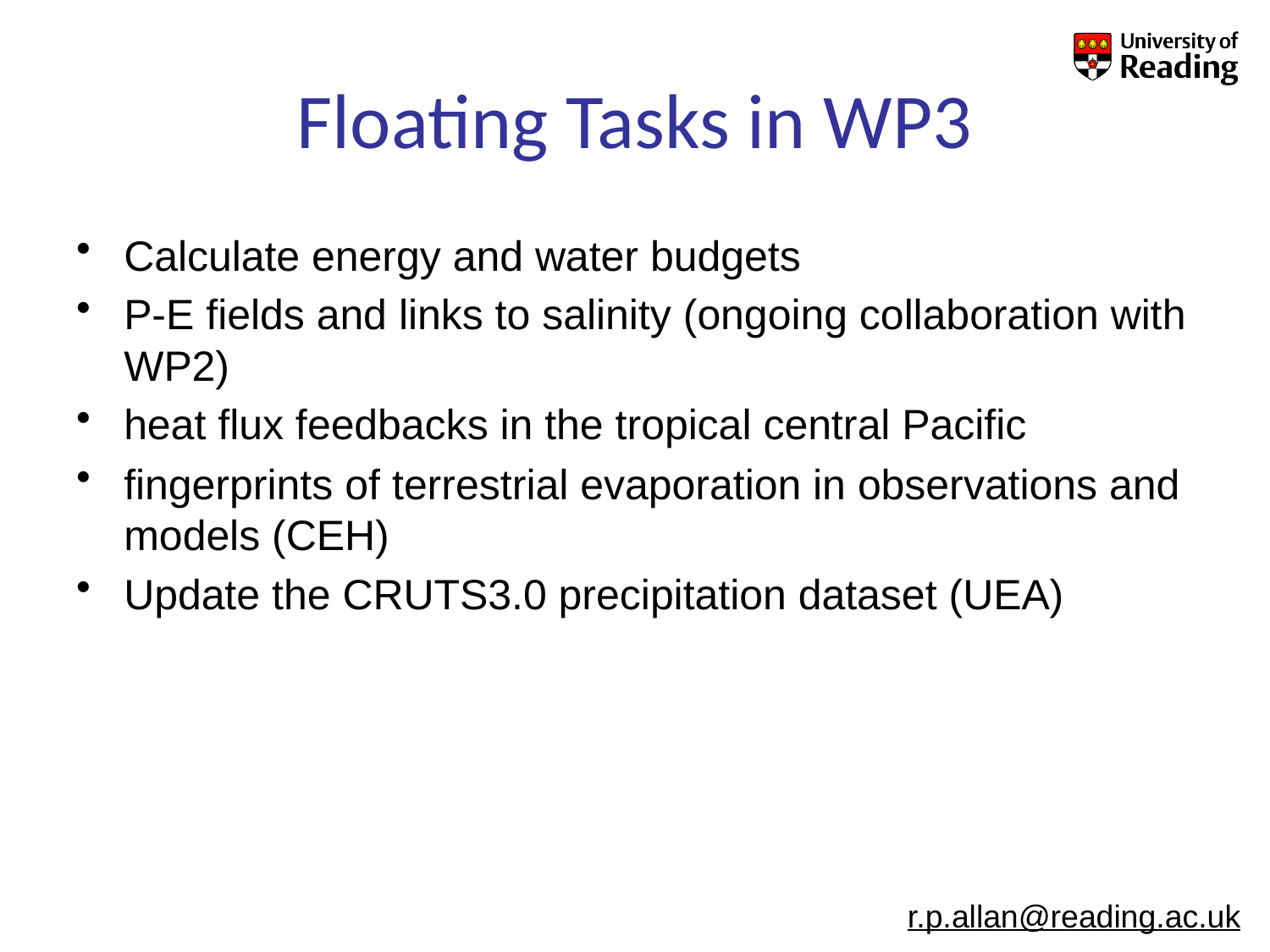

# Floating Tasks in WP3
Calculate energy and water budgets
P-E fields and links to salinity (ongoing collaboration with WP2)
heat flux feedbacks in the tropical central Pacific
fingerprints of terrestrial evaporation in observations and models (CEH)
Update the CRUTS3.0 precipitation dataset (UEA)